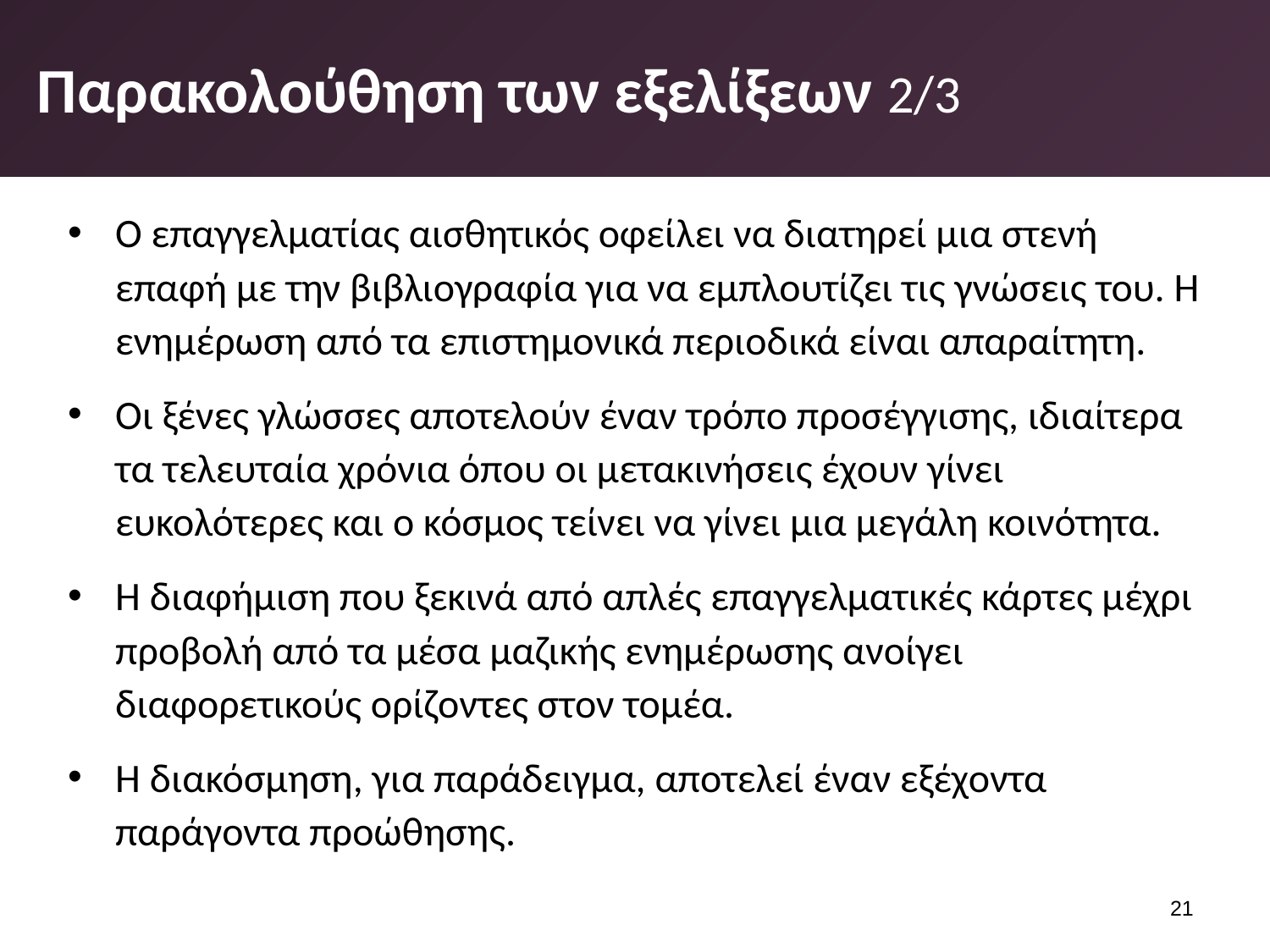

# Παρακολούθηση των εξελίξεων 2/3
Ο επαγγελματίας αισθητικός οφείλει να διατηρεί μια στενή επαφή με την βιβλιογραφία για να εμπλουτίζει τις γνώσεις του. Η ενημέρωση από τα επιστημονικά περιοδικά είναι απαραίτητη.
Οι ξένες γλώσσες αποτελούν έναν τρόπο προσέγγισης, ιδιαίτερα τα τελευταία χρόνια όπου οι μετακινήσεις έχουν γίνει ευκολότερες και ο κόσμος τείνει να γίνει μια μεγάλη κοινότητα.
Η διαφήμιση που ξεκινά από απλές επαγγελματικές κάρτες μέχρι προβολή από τα μέσα μαζικής ενημέρωσης ανοίγει διαφορετικούς ορίζοντες στον τομέα.
Η διακόσμηση, για παράδειγμα, αποτελεί έναν εξέχοντα παράγοντα προώθησης.
21